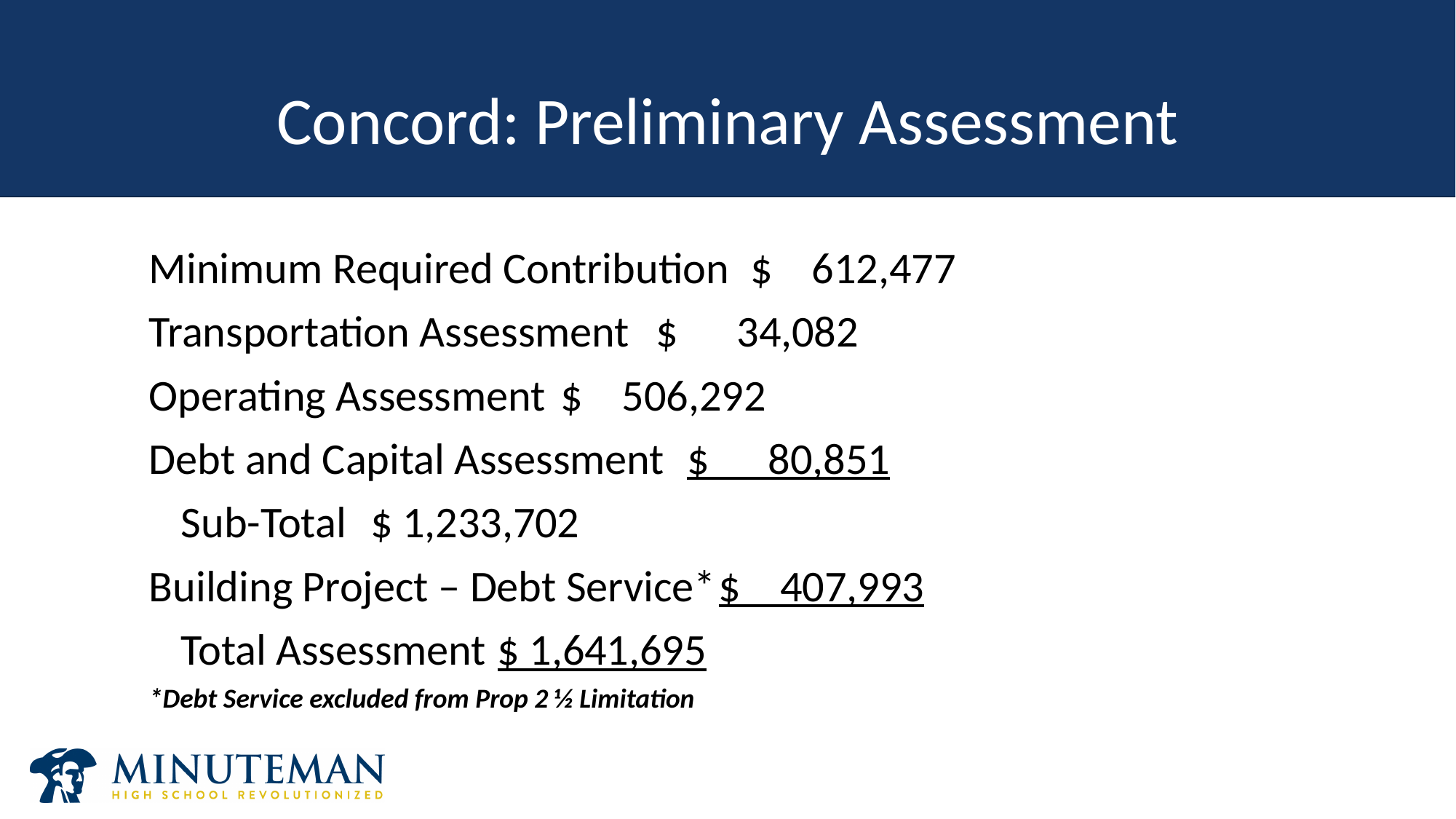

# Concord: Preliminary Assessment
Minimum Required Contribution		$    612,477
Transportation Assessment			$      34,082
Operating Assessment				$    506,292
Debt and Capital Assessment			$      80,851
	Sub-Total						$ 1,233,702
Building Project – Debt Service*			$    407,993
	Total Assessment				$ 1,641,695
*Debt Service excluded from Prop 2 ½ Limitation